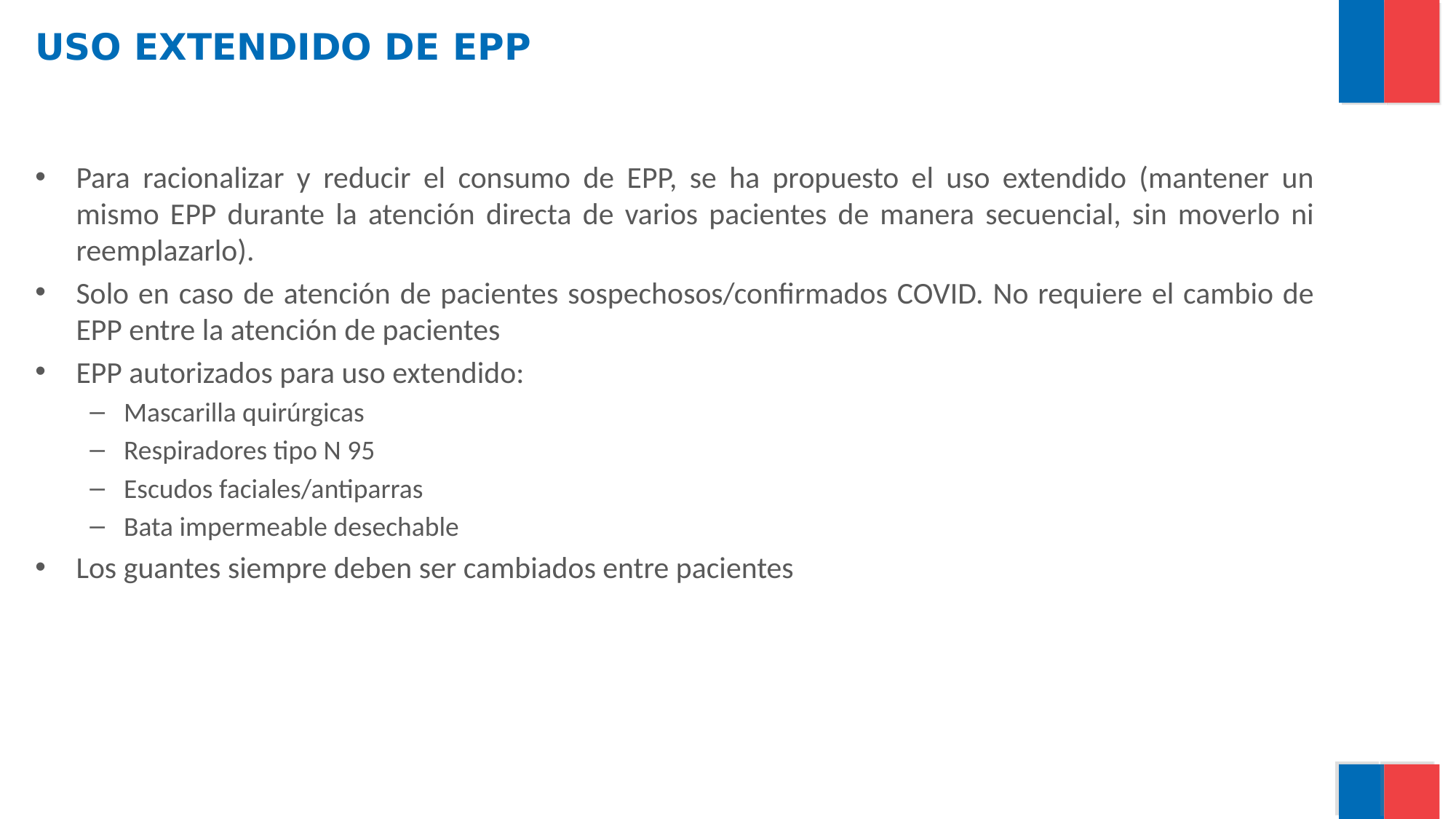

# USO EXTENDIDO DE EPP
Para racionalizar y reducir el consumo de EPP, se ha propuesto el uso extendido (mantener un mismo EPP durante la atención directa de varios pacientes de manera secuencial, sin moverlo ni reemplazarlo).
Solo en caso de atención de pacientes sospechosos/confirmados COVID. No requiere el cambio de EPP entre la atención de pacientes
EPP autorizados para uso extendido:
Mascarilla quirúrgicas
Respiradores tipo N 95
Escudos faciales/antiparras
Bata impermeable desechable
Los guantes siempre deben ser cambiados entre pacientes